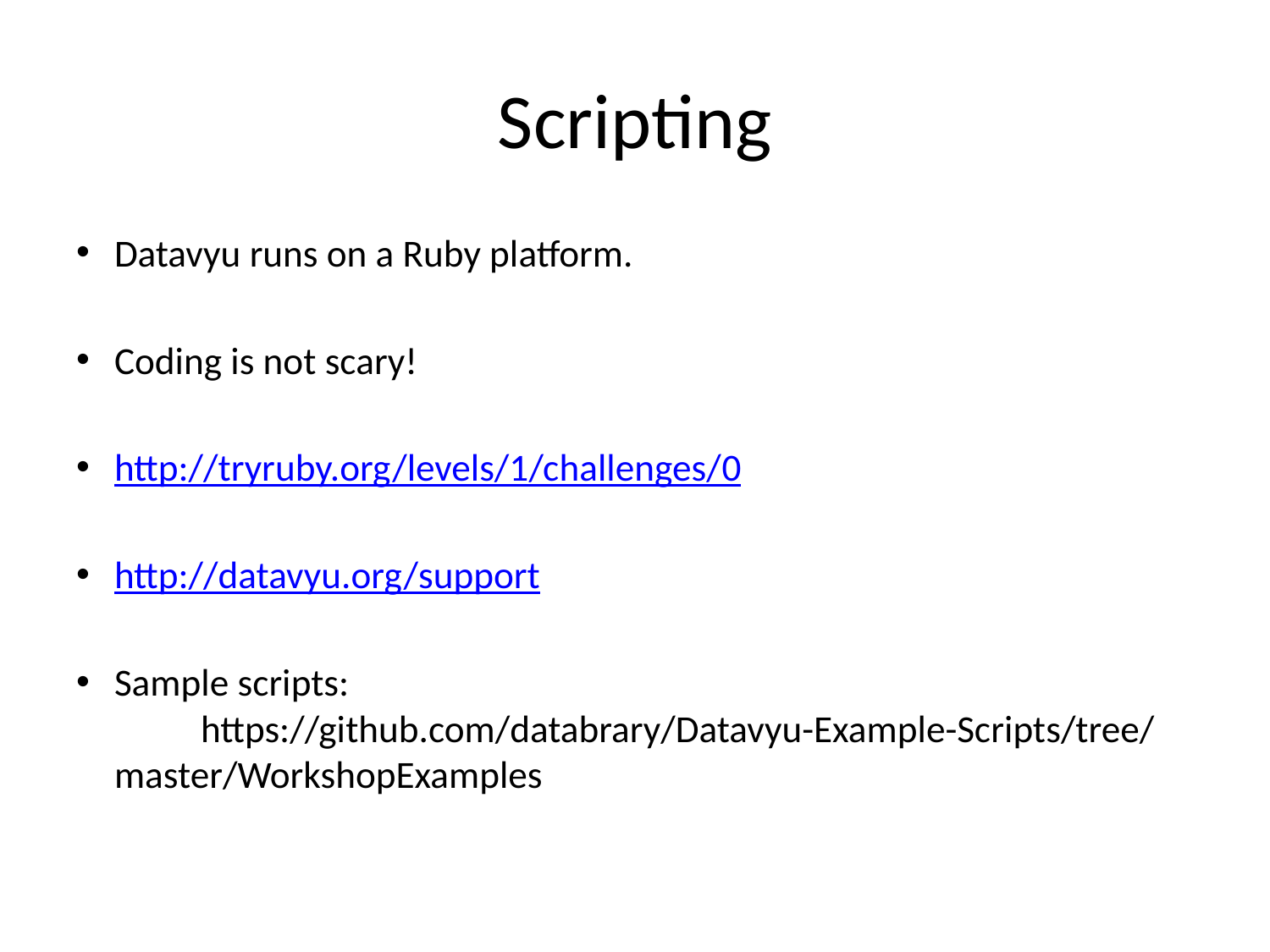

# Scripting
Datavyu runs on a Ruby platform.

Coding is not scary!

http://tryruby.org/levels/1/challenges/0

http://datavyu.org/support

Sample scripts:
	https://github.com/databrary/Datavyu-Example-Scripts/tree/master/WorkshopExamples